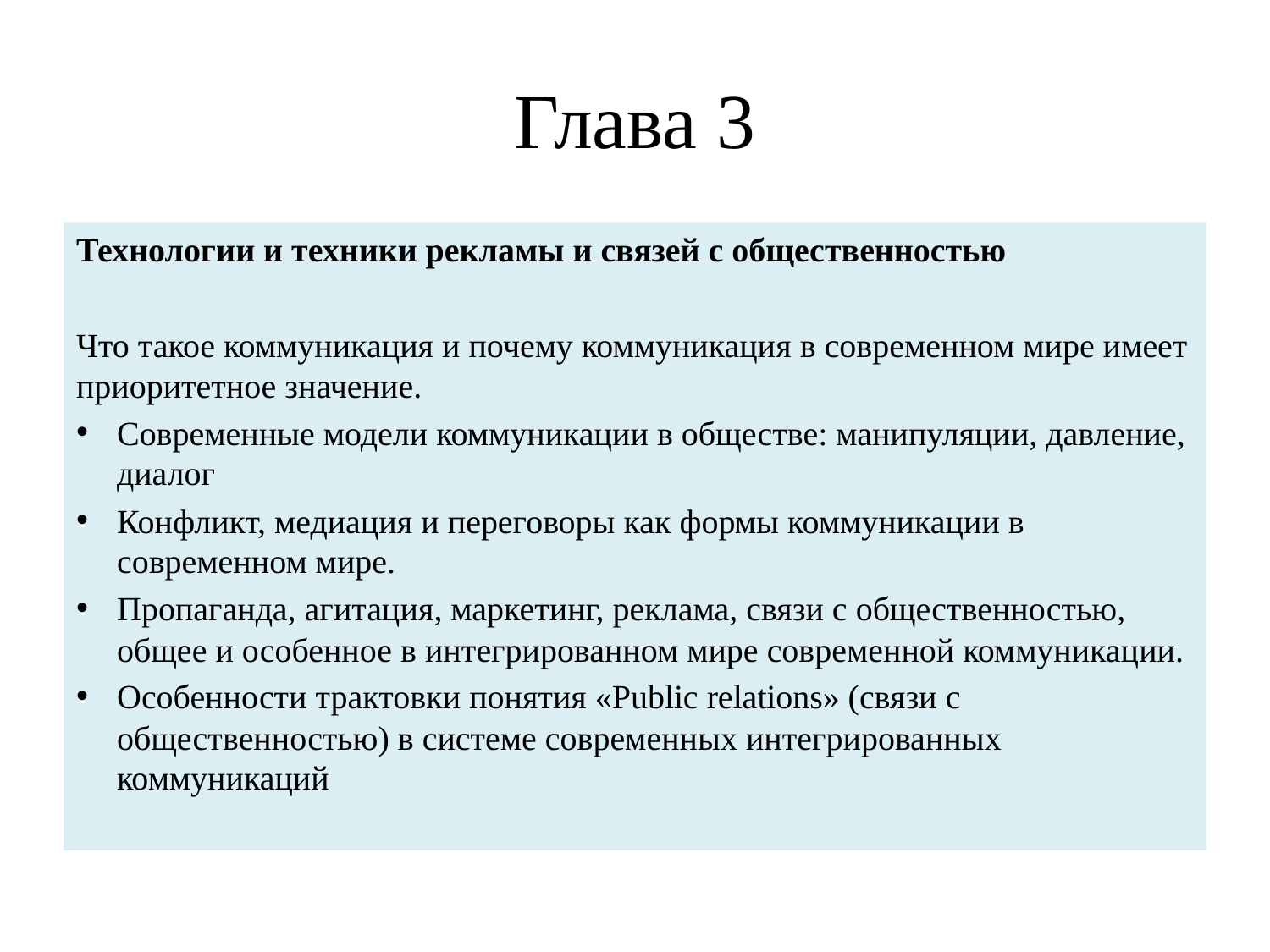

# Глава 3
Технологии и техники рекламы и связей с общественностью

Что такое коммуникация и почему коммуникация в современном мире имеет приоритетное значение.
Современные модели коммуникации в обществе: манипуляции, давление, диалог
Конфликт, медиация и переговоры как формы коммуникации в современном мире.
Пропаганда, агитация, маркетинг, реклама, связи с общественностью, общее и особенное в интегрированном мире современной коммуникации.
Особенности трактовки понятия «Public relations» (связи с общественностью) в системе современных интегрированных коммуникаций